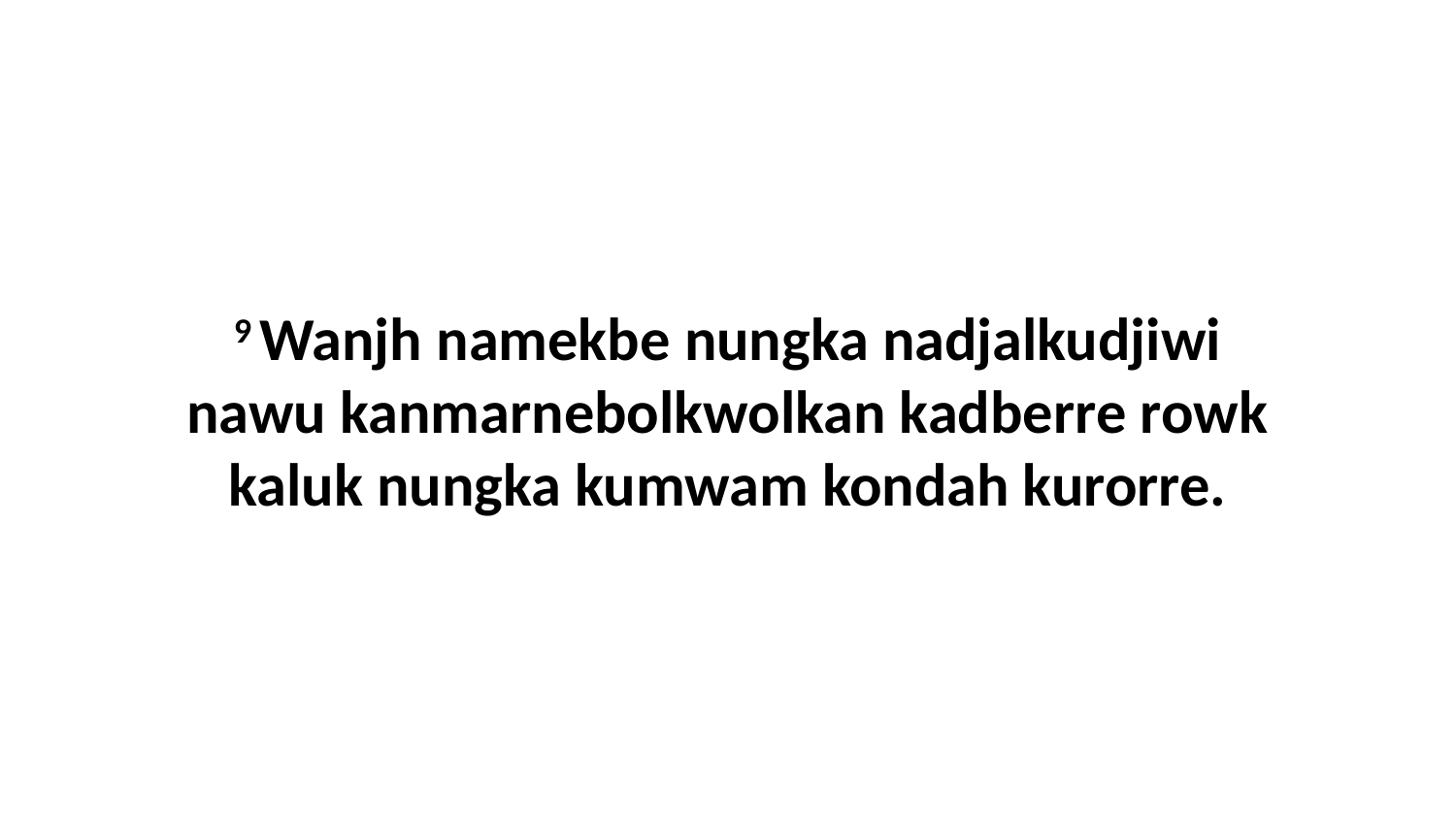

9 Wanjh namekbe nungka nadjalkudjiwi nawu kanmarnebolkwolkan kadberre rowk kaluk nungka kumwam kondah kurorre.